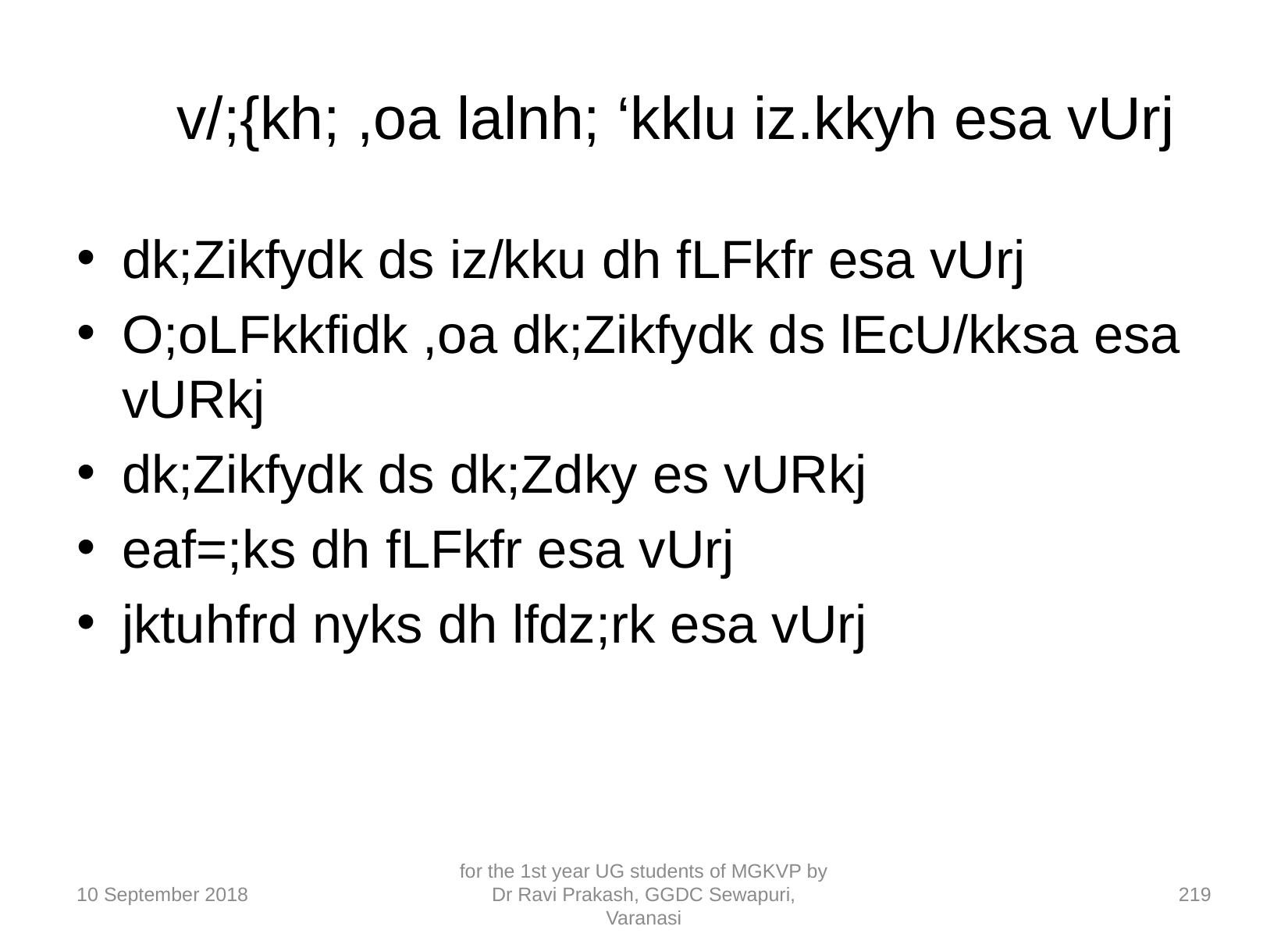

# v/;{kh; ,oa lalnh; ‘kklu iz.kkyh esa vUrj
dk;Zikfydk ds iz/kku dh fLFkfr esa vUrj
O;oLFkkfidk ,oa dk;Zikfydk ds lEcU/kksa esa vURkj
dk;Zikfydk ds dk;Zdky es vURkj
eaf=;ks dh fLFkfr esa vUrj
jktuhfrd nyks dh lfdz;rk esa vUrj
10 September 2018
for the 1st year UG students of MGKVP by Dr Ravi Prakash, GGDC Sewapuri, Varanasi
219